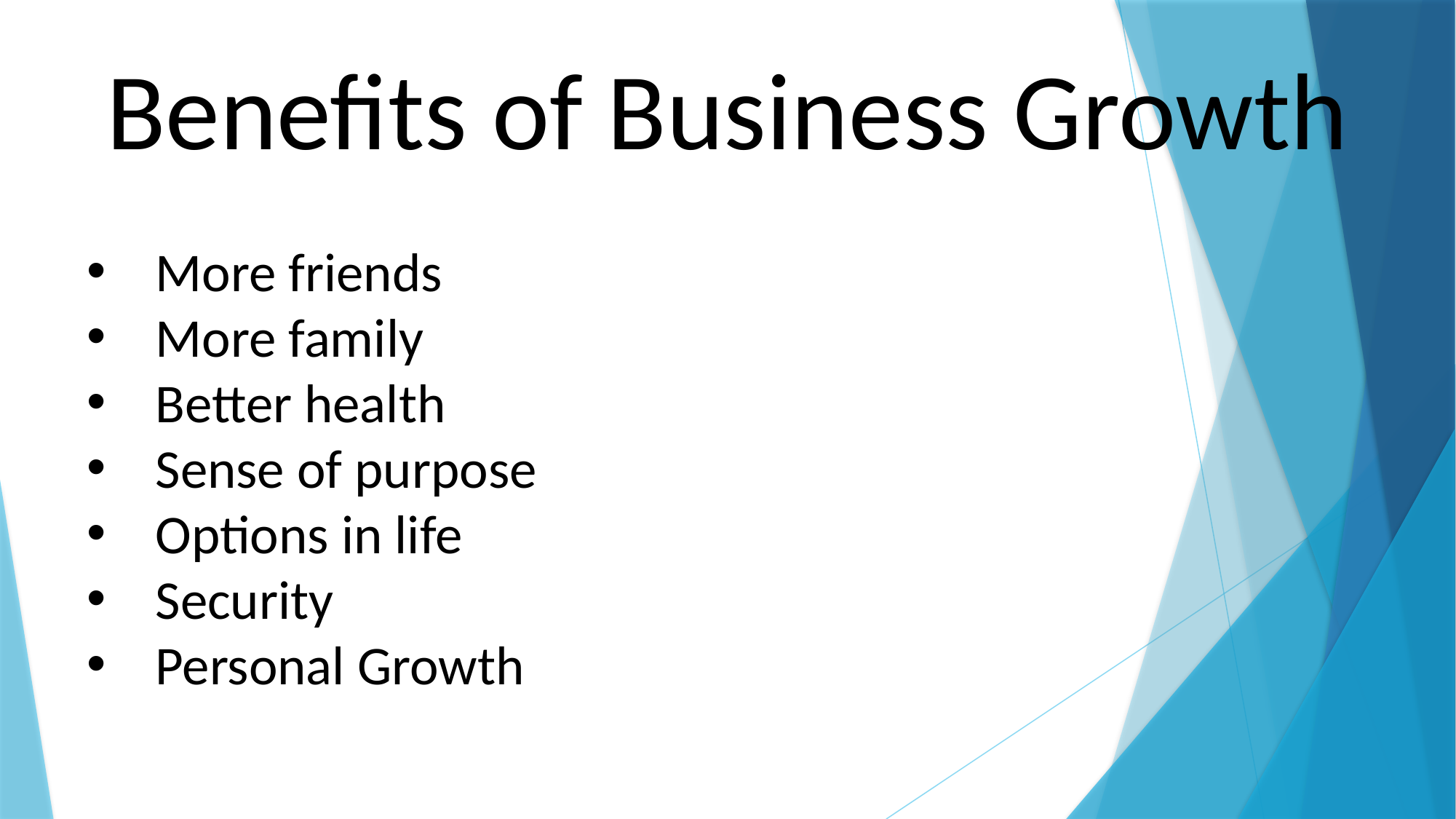

Benefits of Business Growth

More friends
More family
Better health
Sense of purpose
Options in life
Security
Personal Growth